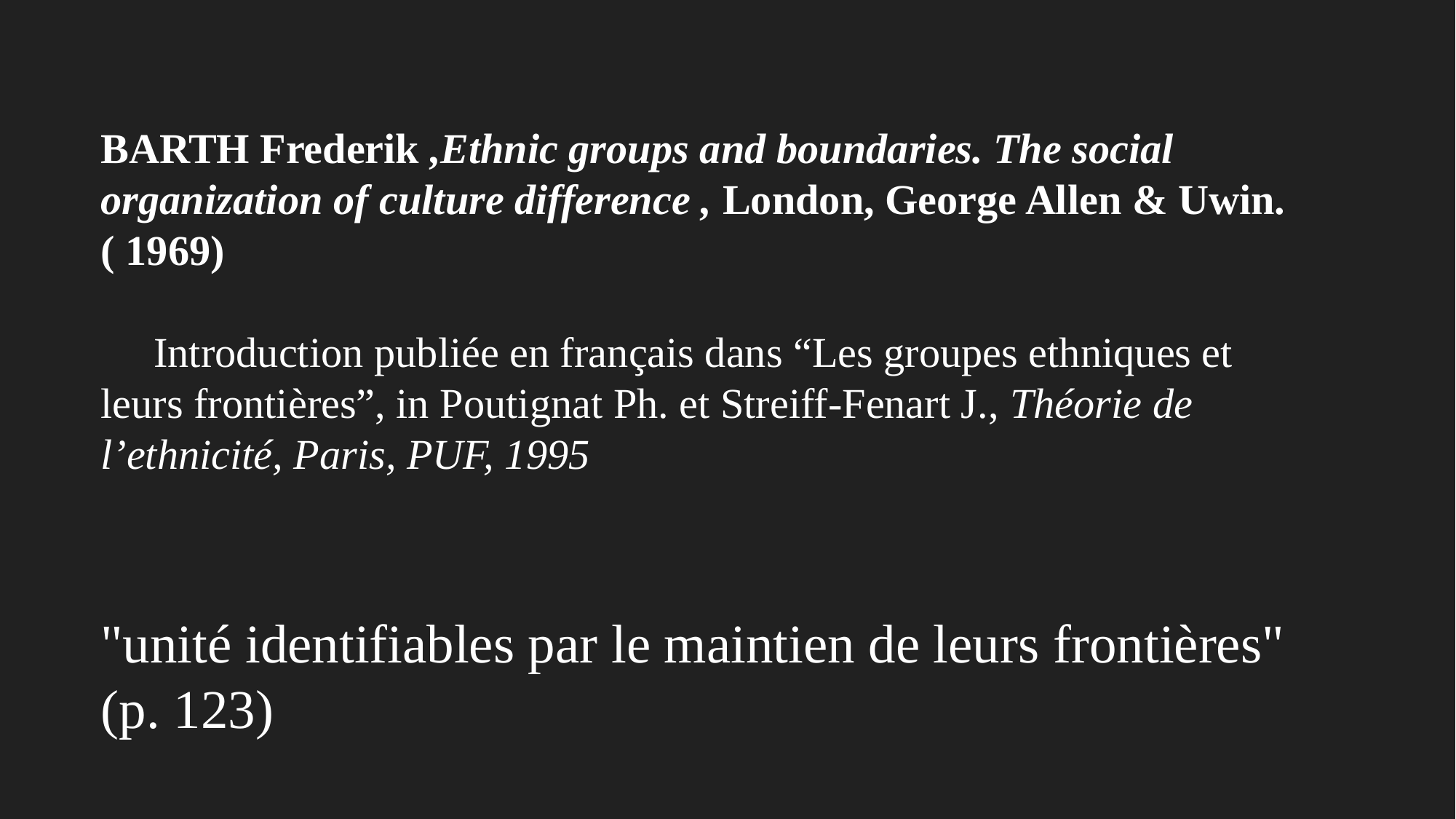

BARTH Frederik ,Ethnic groups and boundaries. The social organization of culture difference , London, George Allen & Uwin. ( 1969)

     Introduction publiée en français dans “Les groupes ethniques et leurs frontières”, in Poutignat Ph. et Streiff-Fenart J., Théorie de l’ethnicité, Paris, PUF, 1995

"unité identifiables par le maintien de leurs frontières" (p. 123)